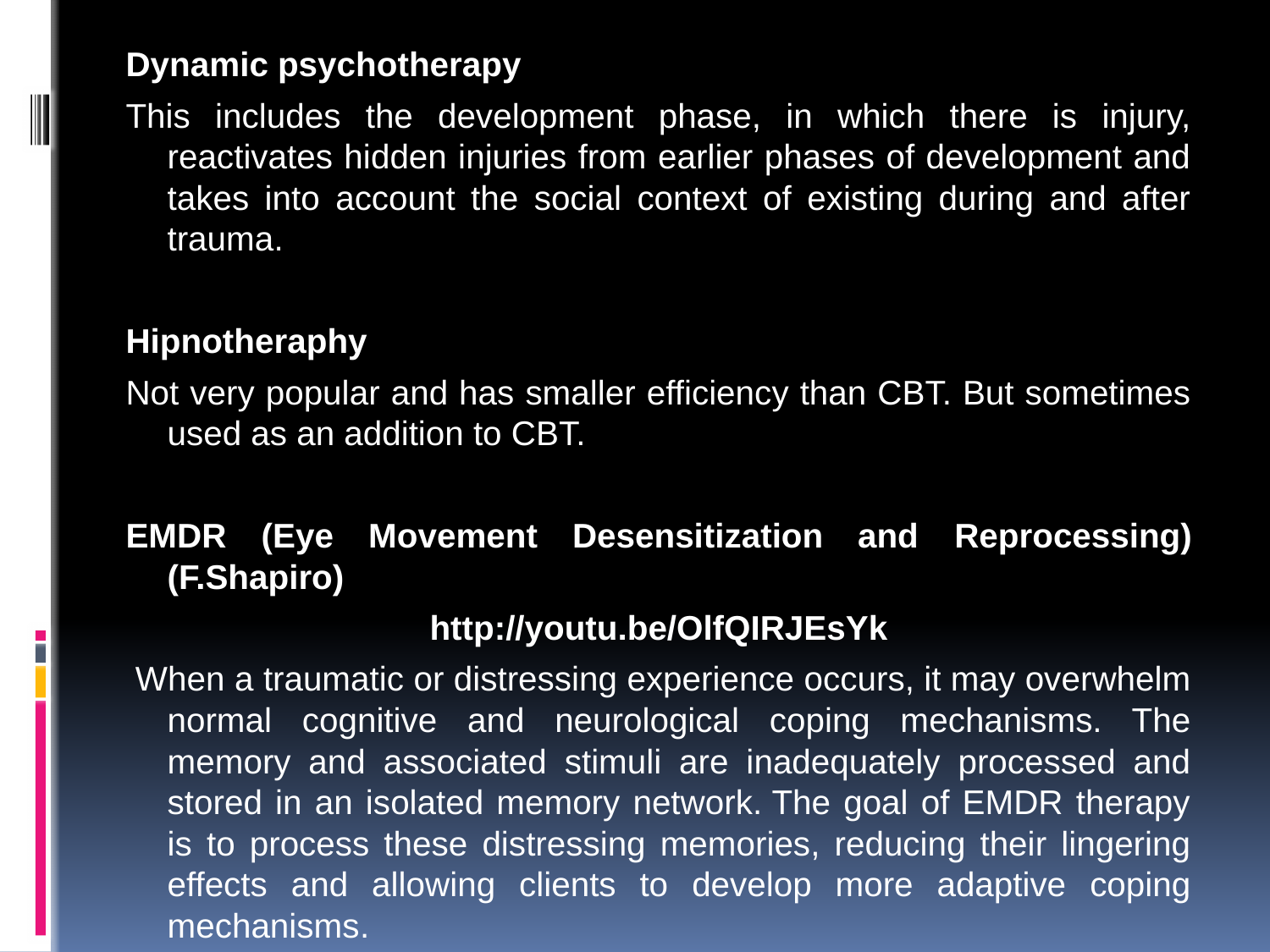

Dynamic psychotherapy
This includes the development phase, in which there is injury, reactivates hidden injuries from earlier phases of development and takes into account the social context of existing during and after trauma.

Hipnotheraphy
Not very popular and has smaller efficiency than CBT. But sometimes used as an addition to CBT.

EMDR (Eye Movement Desensitization and Reprocessing) (F.Shapiro)
http://youtu.be/OlfQIRJEsYk
 When a traumatic or distressing experience occurs, it may overwhelm normal cognitive and neurological coping mechanisms. The memory and associated stimuli are inadequately processed and stored in an isolated memory network. The goal of EMDR therapy is to process these distressing memories, reducing their lingering effects and allowing clients to develop more adaptive coping mechanisms.